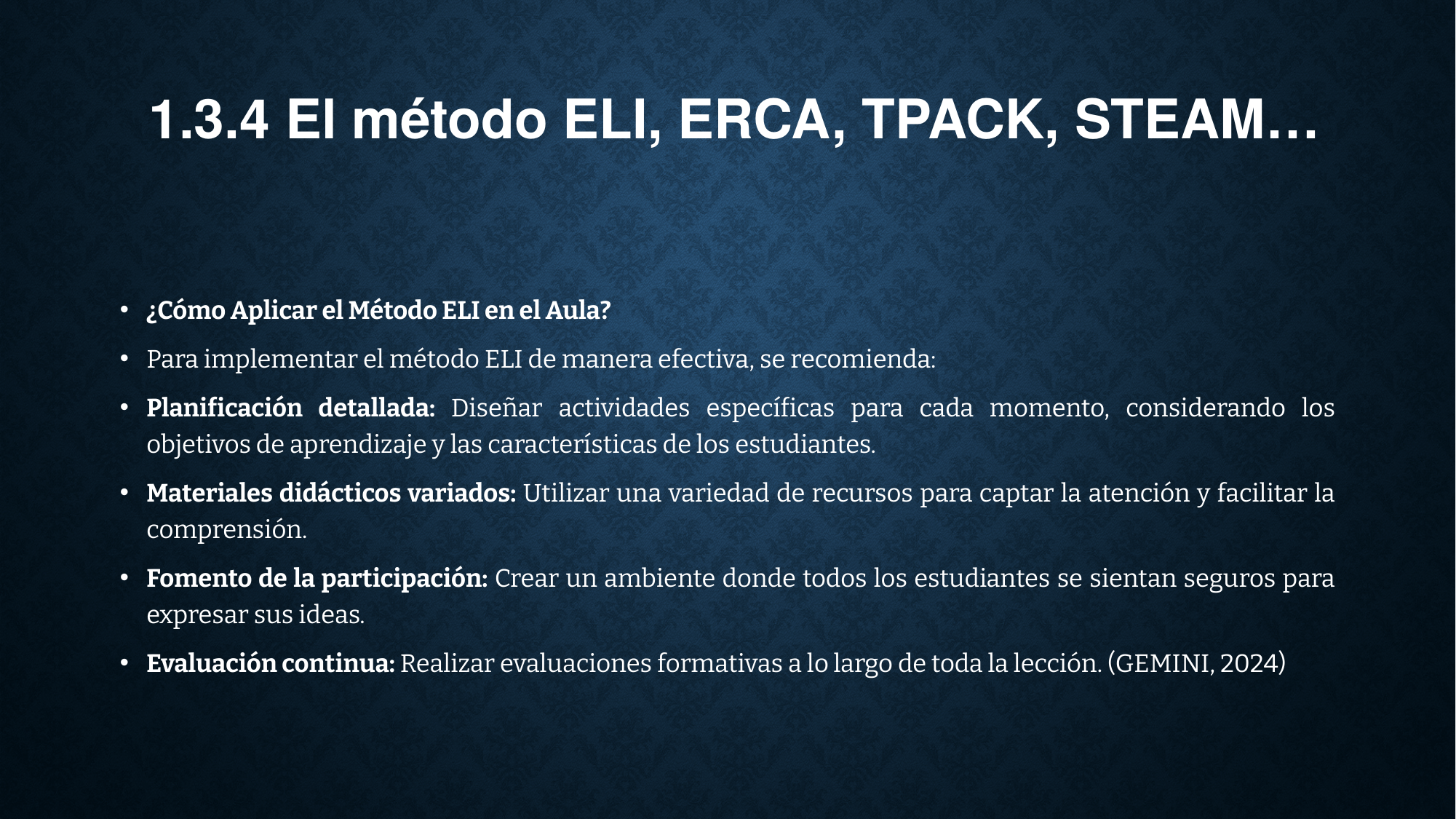

# 1.3.4 El método ELI, ERCA, TPACK, STEAM…
¿Cómo Aplicar el Método ELI en el Aula?
Para implementar el método ELI de manera efectiva, se recomienda:
Planificación detallada: Diseñar actividades específicas para cada momento, considerando los objetivos de aprendizaje y las características de los estudiantes.
Materiales didácticos variados: Utilizar una variedad de recursos para captar la atención y facilitar la comprensión.
Fomento de la participación: Crear un ambiente donde todos los estudiantes se sientan seguros para expresar sus ideas.
Evaluación continua: Realizar evaluaciones formativas a lo largo de toda la lección. (GEMINI, 2024)